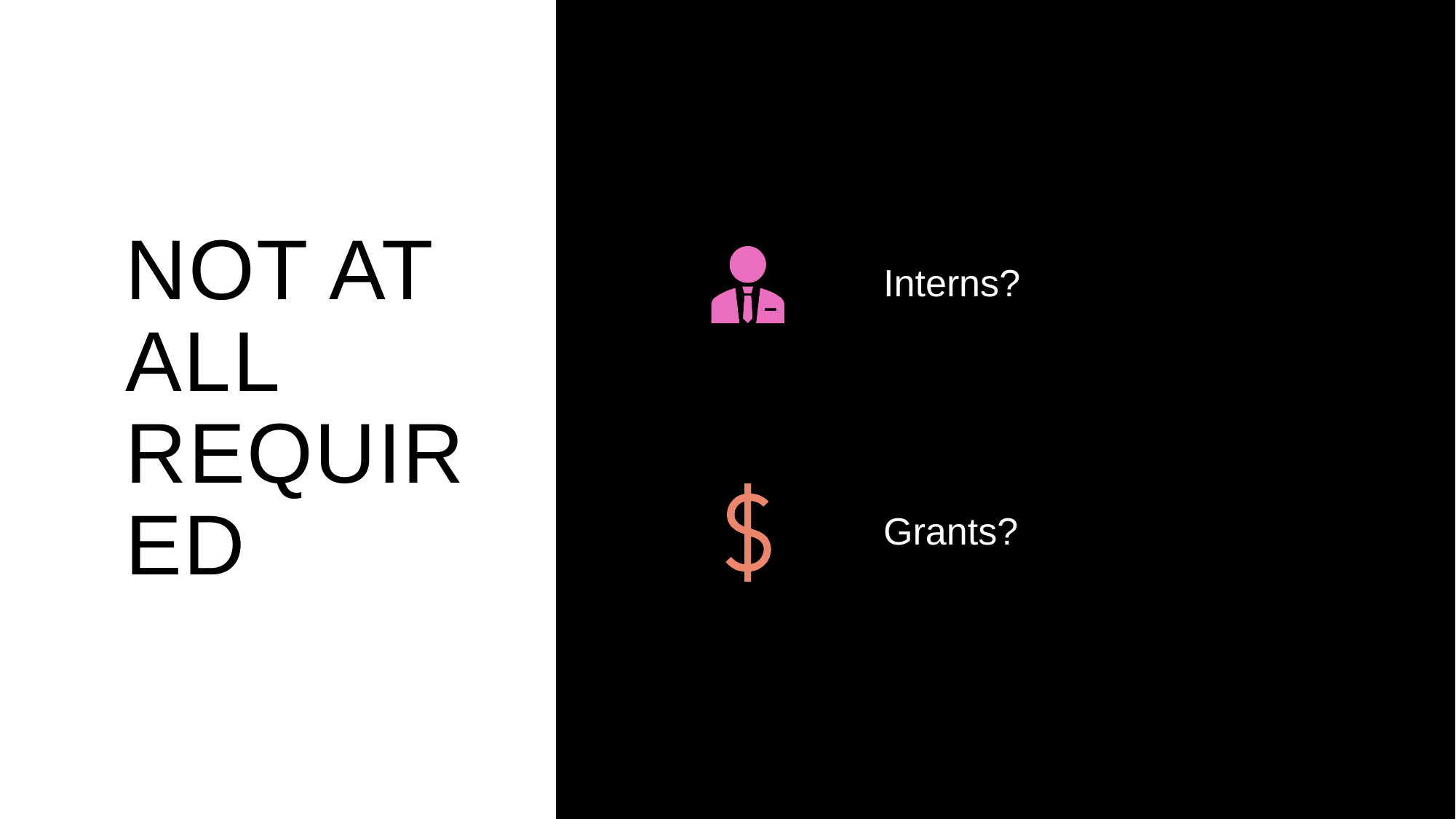

Interns?
Grants?
# Not at all Required